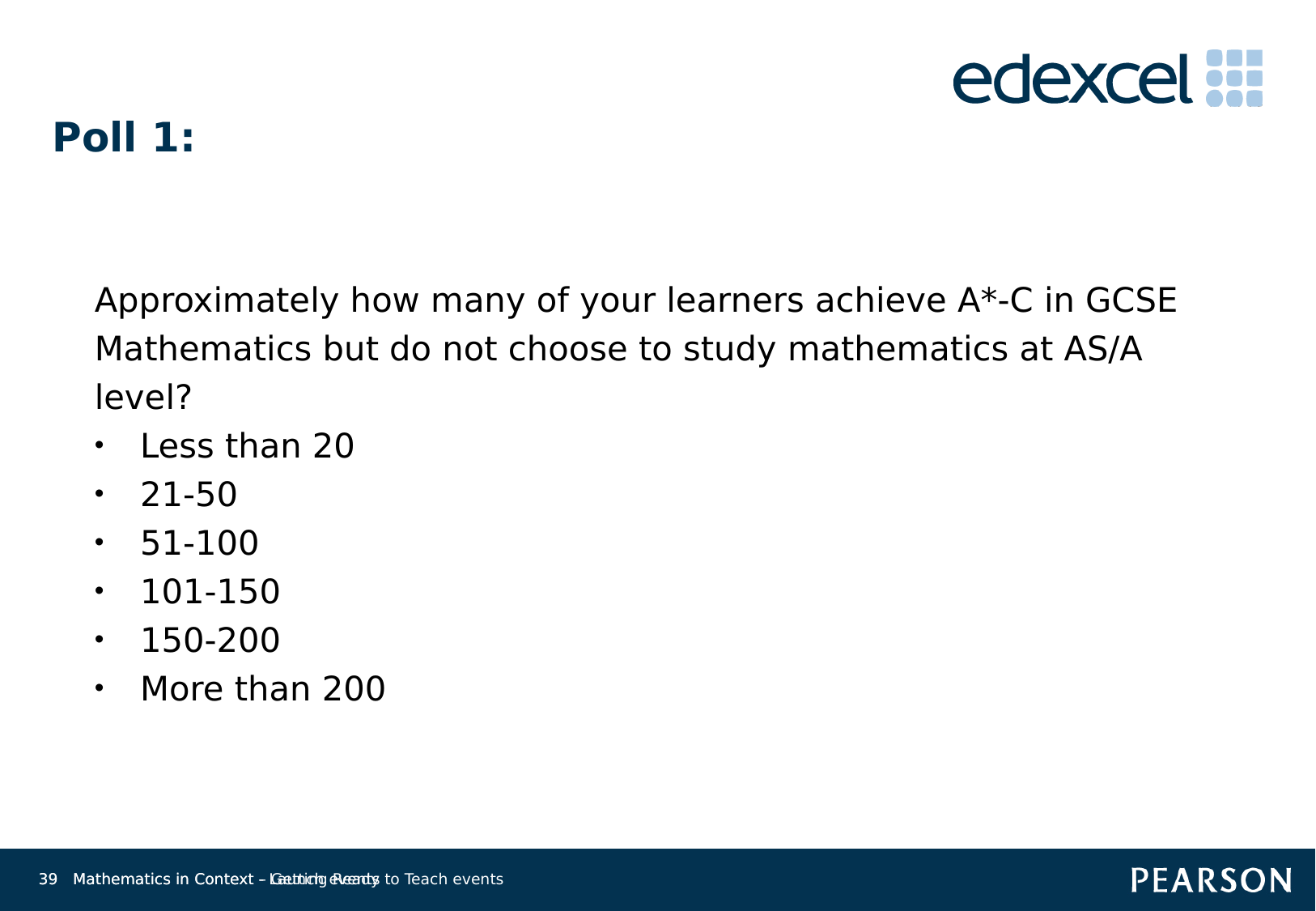

Poll 1:
Approximately how many of your learners achieve A*-C in GCSE Mathematics but do not choose to study mathematics at AS/A level?
Less than 20
21-50
51-100
101-150
150-200
More than 200

39
39
Mathematics in Context - Launch events
Mathematics in Context – Getting Ready to Teach events